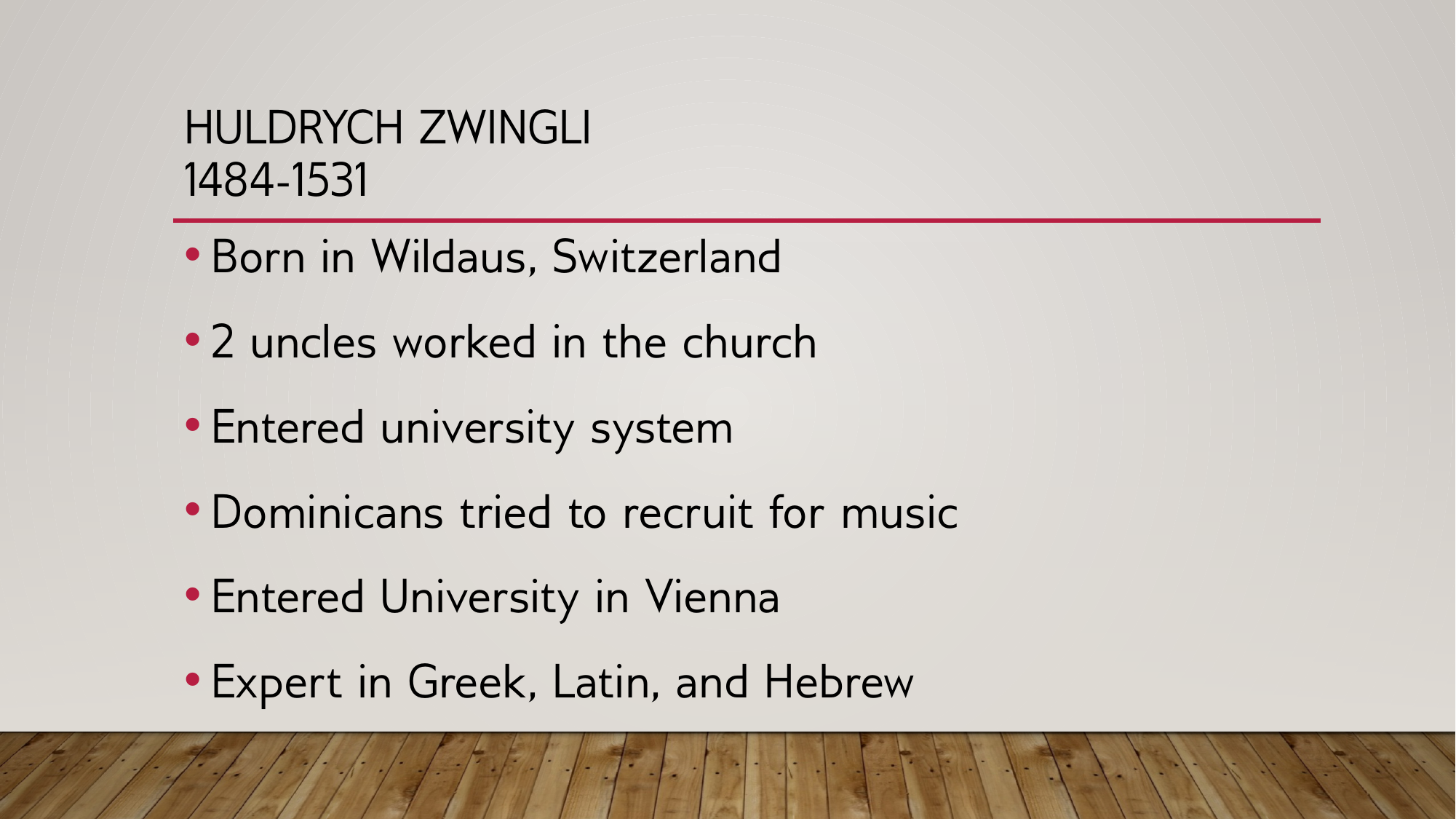

# Huldrych Zwingli 1484-1531
Born in Wildaus, Switzerland
2 uncles worked in the church
Entered university system
Dominicans tried to recruit for music
Entered University in Vienna
Expert in Greek, Latin, and Hebrew